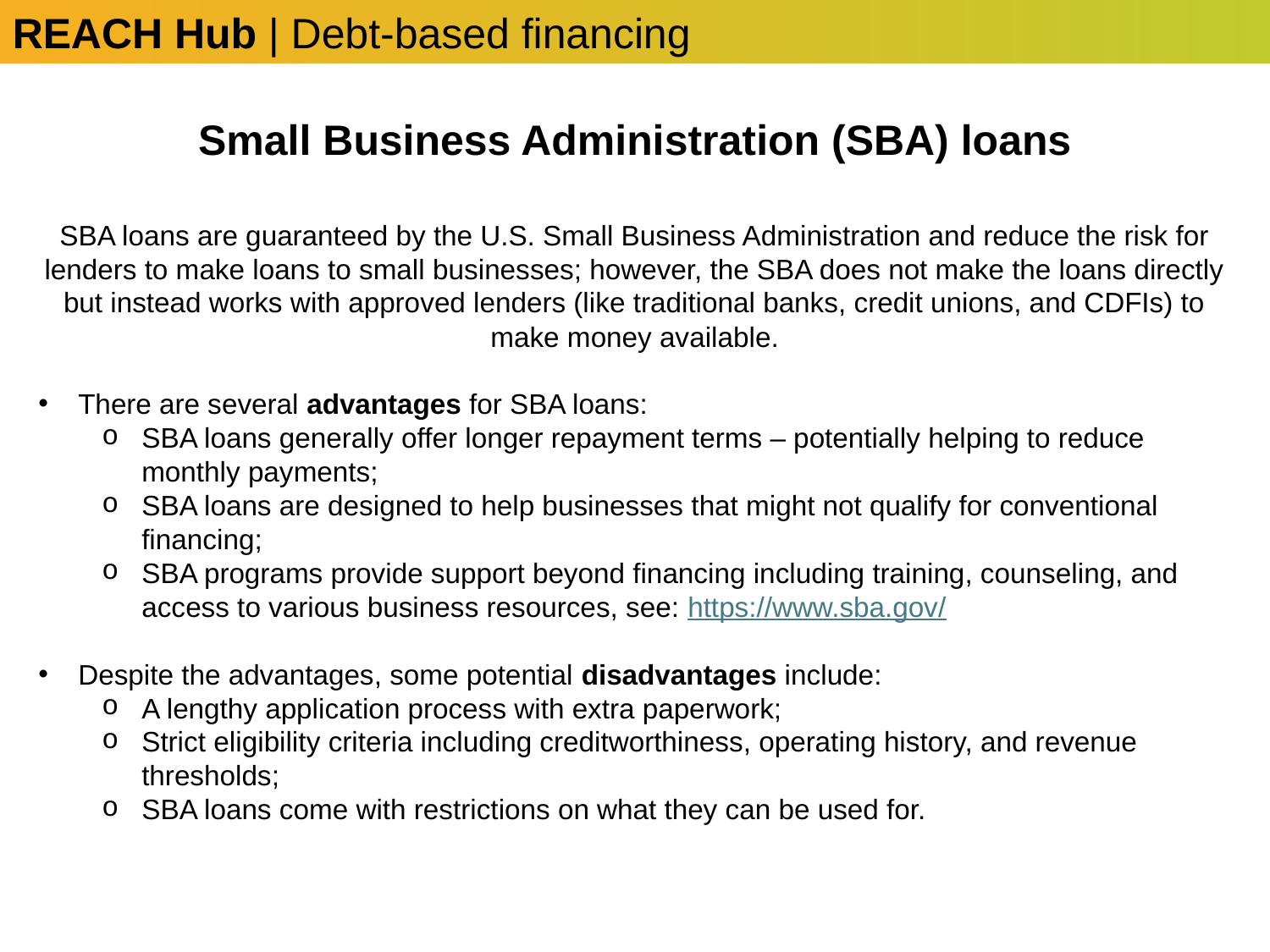

REACH Hub | Debt-based financing
Small Business Administration (SBA) loans
SBA loans are guaranteed by the U.S. Small Business Administration and reduce the risk for lenders to make loans to small businesses; however, the SBA does not make the loans directly but instead works with approved lenders (like traditional banks, credit unions, and CDFIs) to make money available.

There are several advantages for SBA loans:
SBA loans generally offer longer repayment terms – potentially helping to reduce monthly payments;
SBA loans are designed to help businesses that might not qualify for conventional financing;
SBA programs provide support beyond financing including training, counseling, and access to various business resources, see: https://www.sba.gov/

Despite the advantages, some potential disadvantages include:
A lengthy application process with extra paperwork;
Strict eligibility criteria including creditworthiness, operating history, and revenue thresholds;
SBA loans come with restrictions on what they can be used for.